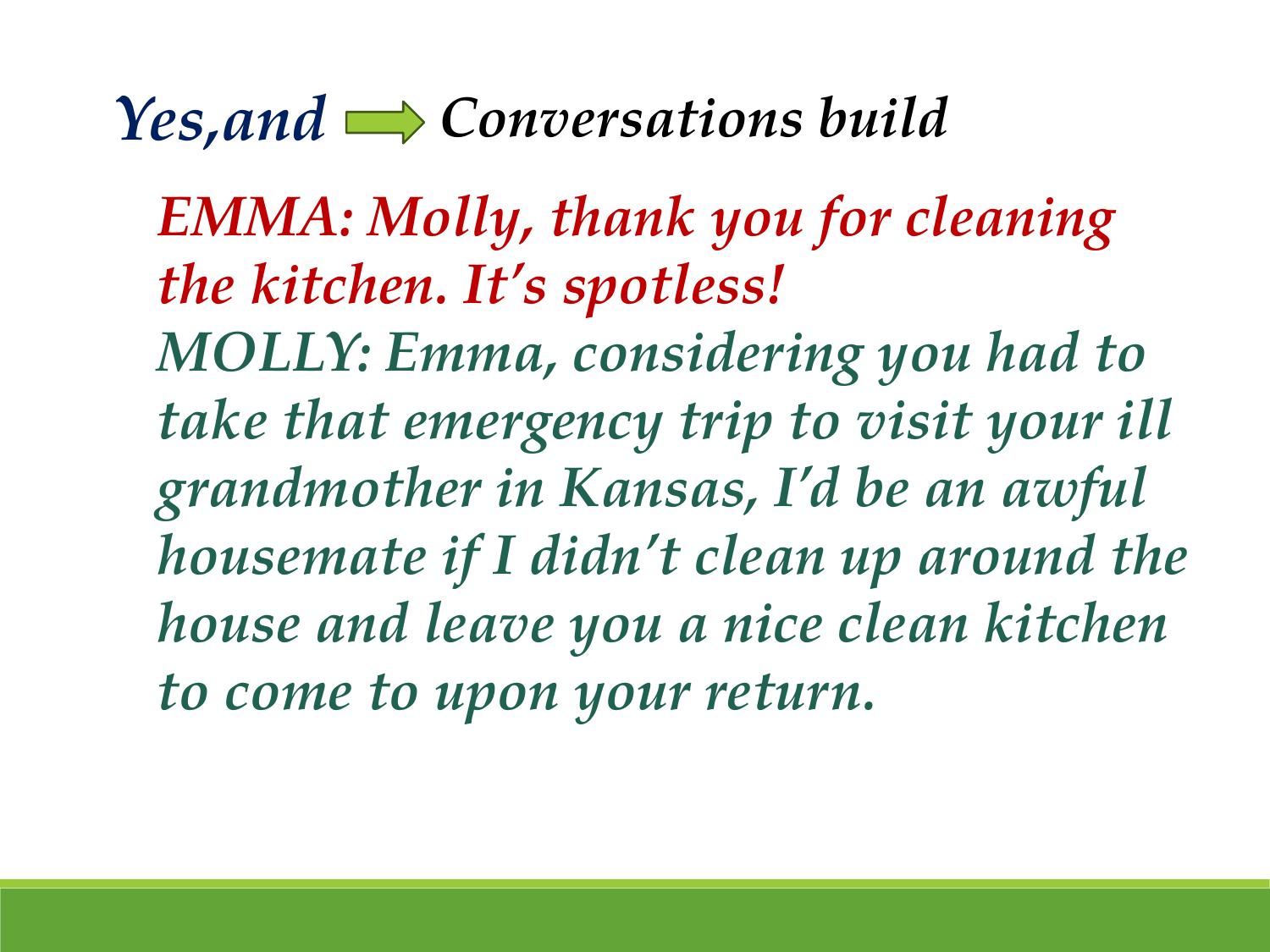

Yes,and
Conversations build

EMMA: Molly, thank you for cleaning the kitchen. It’s spotless!
MOLLY: Emma, considering you had to take that emergency trip to visit your ill grandmother in Kansas, I’d be an awful housemate if I didn’t clean up around the house and leave you a nice clean kitchen to come to upon your return.